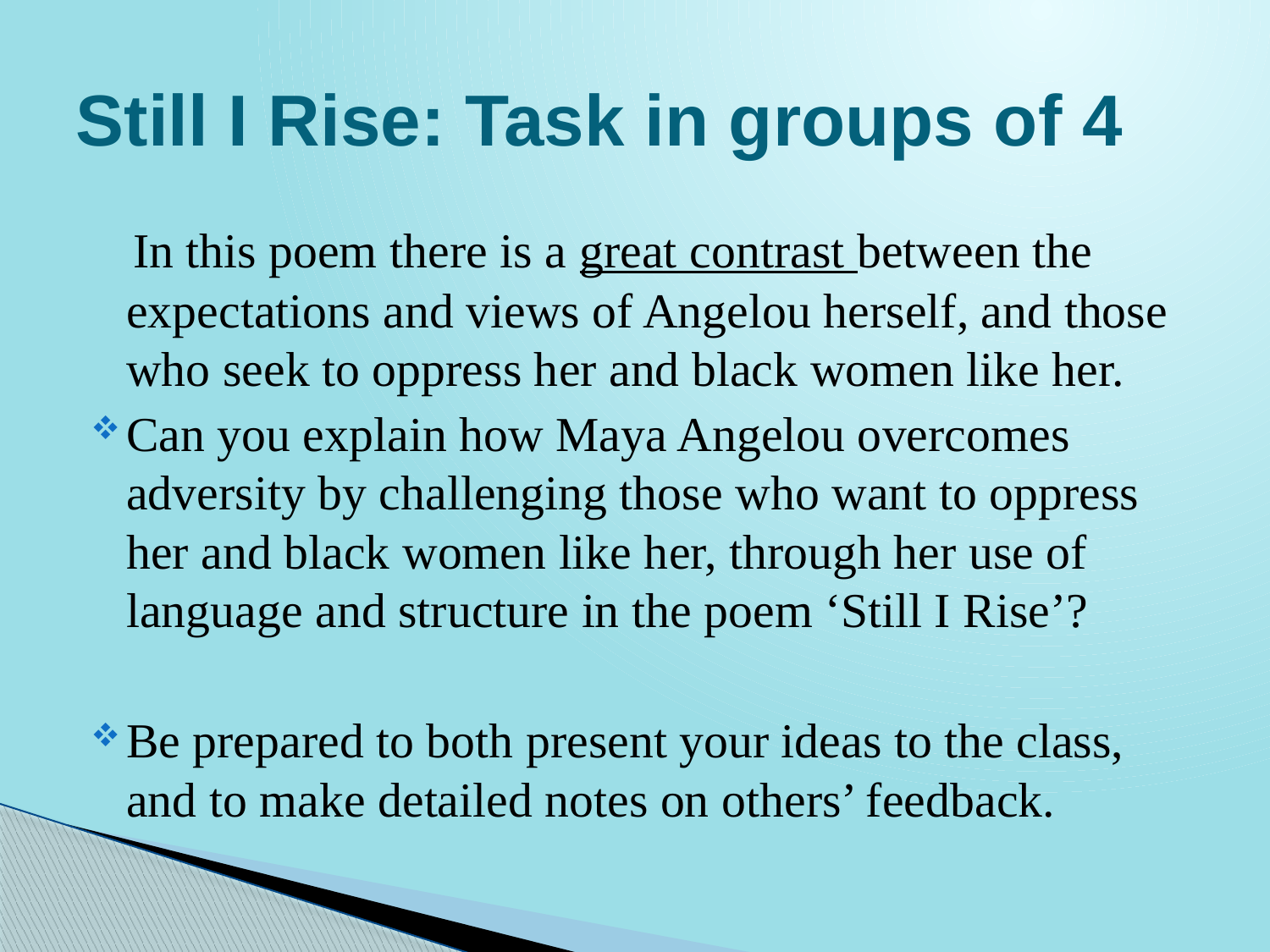

# Still I Rise: Task in groups of 4
   In this poem there is a great contrast between the expectations and views of Angelou herself, and those who seek to oppress her and black women like her.
Can you explain how Maya Angelou overcomes adversity by challenging those who want to oppress her and black women like her, through her use of language and structure in the poem ‘Still I Rise’?

Be prepared to both present your ideas to the class, and to make detailed notes on others’ feedback.